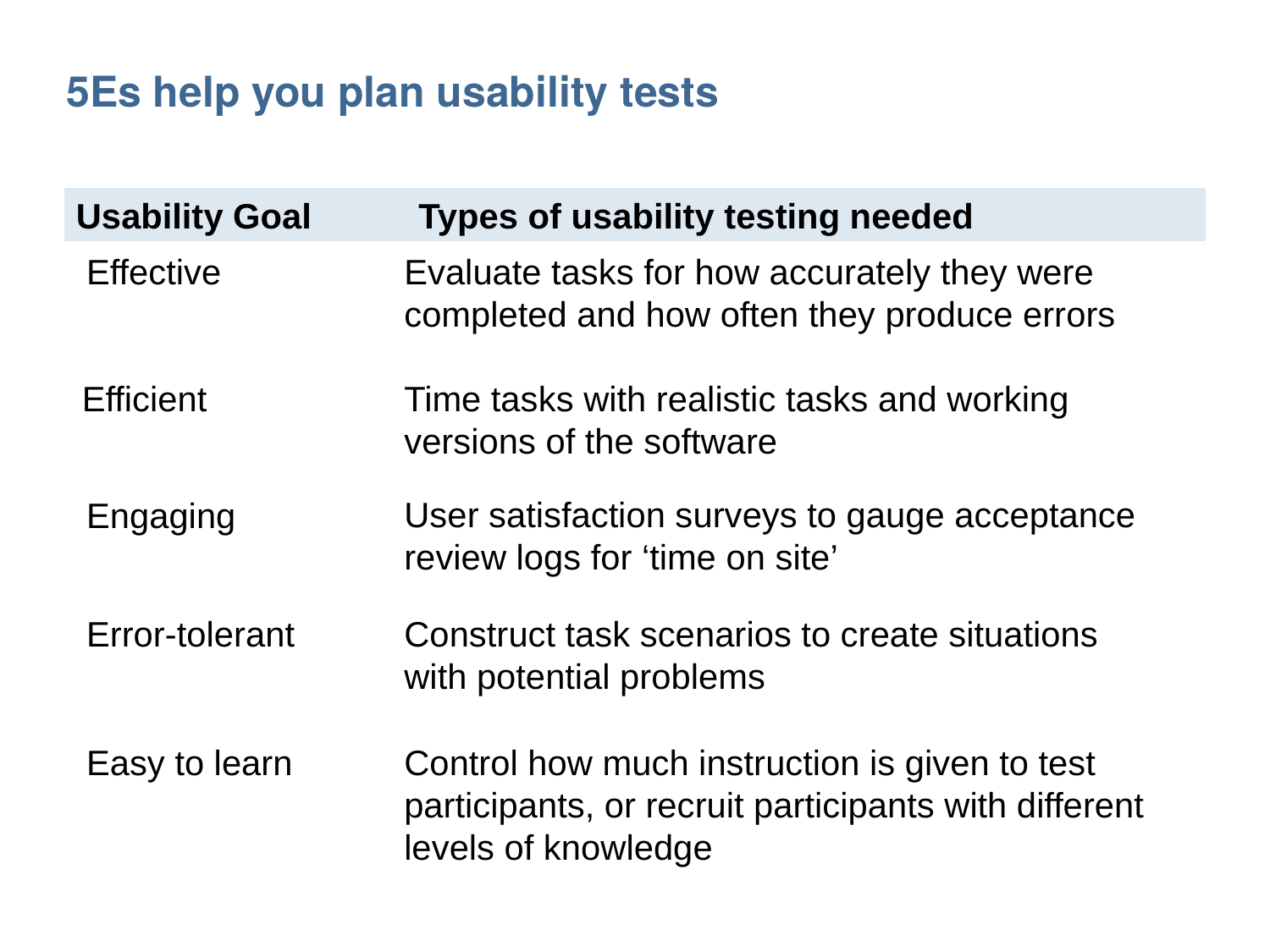

# 5Es help you plan usability tests
Usability Goal           Types of usability testing needed
Effective
Evaluate tasks for how accurately they were completed and how often they produce errors
Efficient
Time tasks with realistic tasks and working versions of the software
Engaging
User satisfaction surveys to gauge acceptance
review logs for ‘time on site’
Error-tolerant
Construct task scenarios to create situations with potential problems
Easy to learn
Control how much instruction is given to test participants, or recruit participants with different levels of knowledge